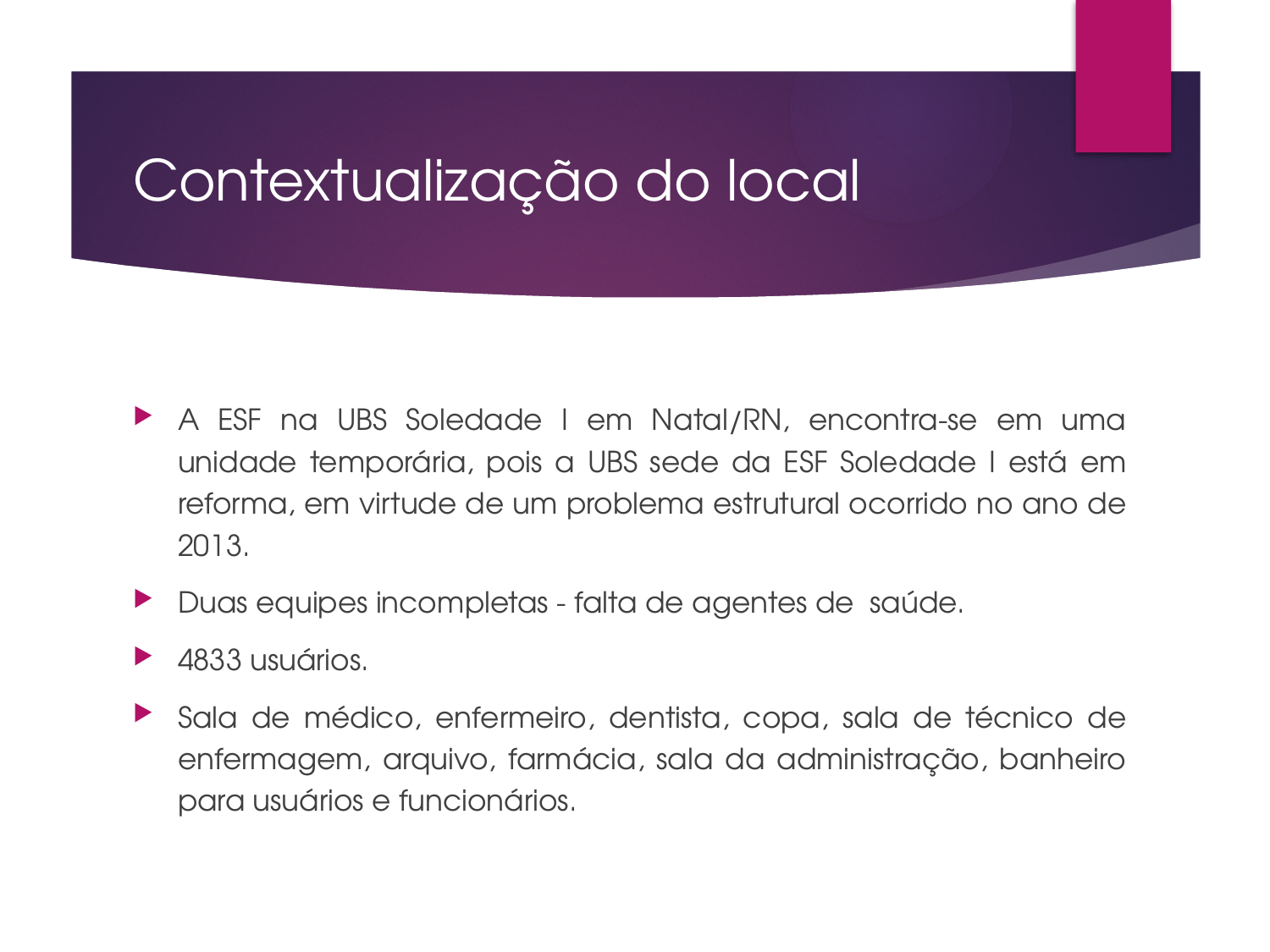

# Contextualização do local

A ESF na UBS Soledade I em Natal/RN, encontra-se em uma unidade temporária, pois a UBS sede da ESF Soledade I está em reforma, em virtude de um problema estrutural ocorrido no ano de 2013.
Duas equipes incompletas - falta de agentes de  saúde.
4833 usuários.
Sala de médico, enfermeiro, dentista, copa, sala de técnico de enfermagem, arquivo, farmácia, sala da administração, banheiro para usuários e funcionários.